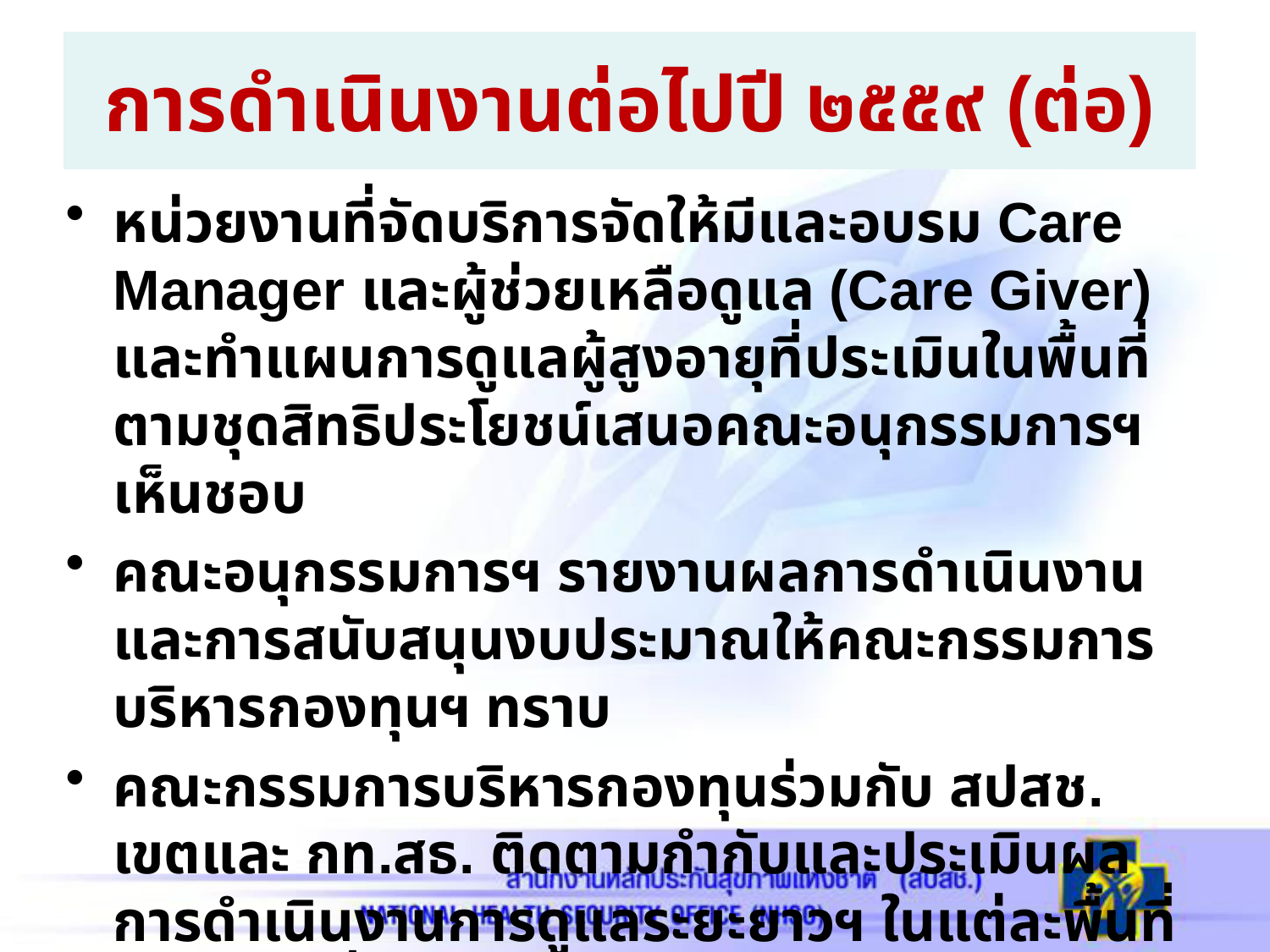

# การดำเนินงานต่อไปปี ๒๕๕๙ (ต่อ)
หน่วยงานที่จัดบริการจัดให้มีและอบรม Care Manager และผู้ช่วยเหลือดูแล (Care Giver) และทำแผนการดูแลผู้สูงอายุที่ประเมินในพื้นที่ตามชุดสิทธิประโยชน์เสนอคณะอนุกรรมการฯ เห็นชอบ
คณะอนุกรรมการฯ รายงานผลการดำเนินงานและการสนับสนุนงบประมาณให้คณะกรรมการบริหารกองทุนฯ ทราบ
คณะกรรมการบริหารกองทุนร่วมกับ สปสช. เขตและ กท.สธ. ติดตามกำกับและประเมินผลการดำเนินงานการดูแลระยะยาวฯ ในแต่ละพื้นที่อย่างต่อเนื่อง และสรุปผลงานรายไตรมาส
จัดเวทีสรุปการดำเนินงานระหว่างหน่วยบริการและกองทุนหลักประกันสุขภาพท้องถิ่นที่ดำเนินงานปี ๒๕๕๙ ระยะ ๖ เดือนและสิ้นปี